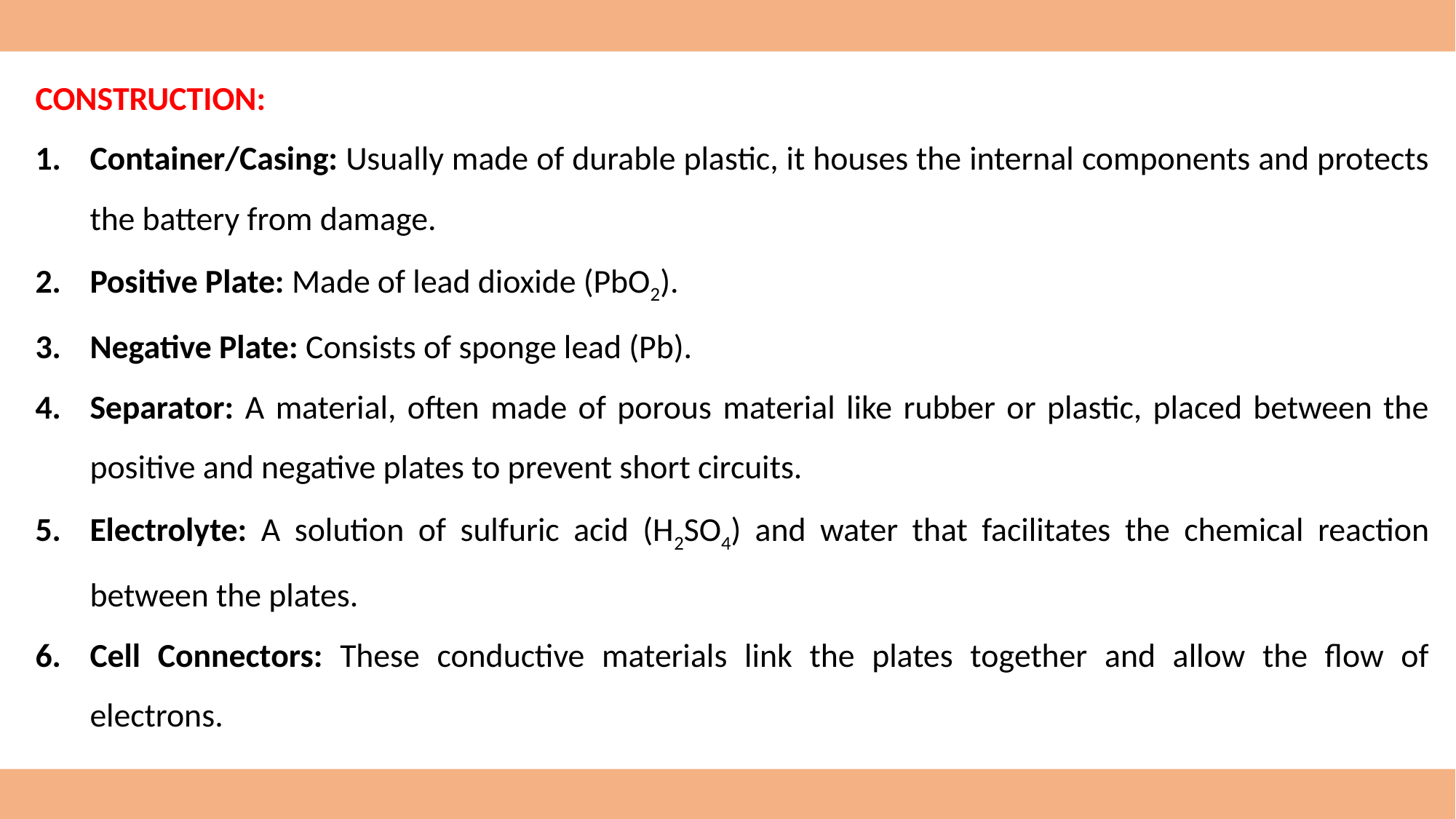

CONSTRUCTION:
Container/Casing: Usually made of durable plastic, it houses the internal components and protects the battery from damage.
Positive Plate: Made of lead dioxide (PbO2).
Negative Plate: Consists of sponge lead (Pb).
Separator: A material, often made of porous material like rubber or plastic, placed between the positive and negative plates to prevent short circuits.
Electrolyte: A solution of sulfuric acid (H2SO4) and water that facilitates the chemical reaction between the plates.
Cell Connectors: These conductive materials link the plates together and allow the flow of electrons.